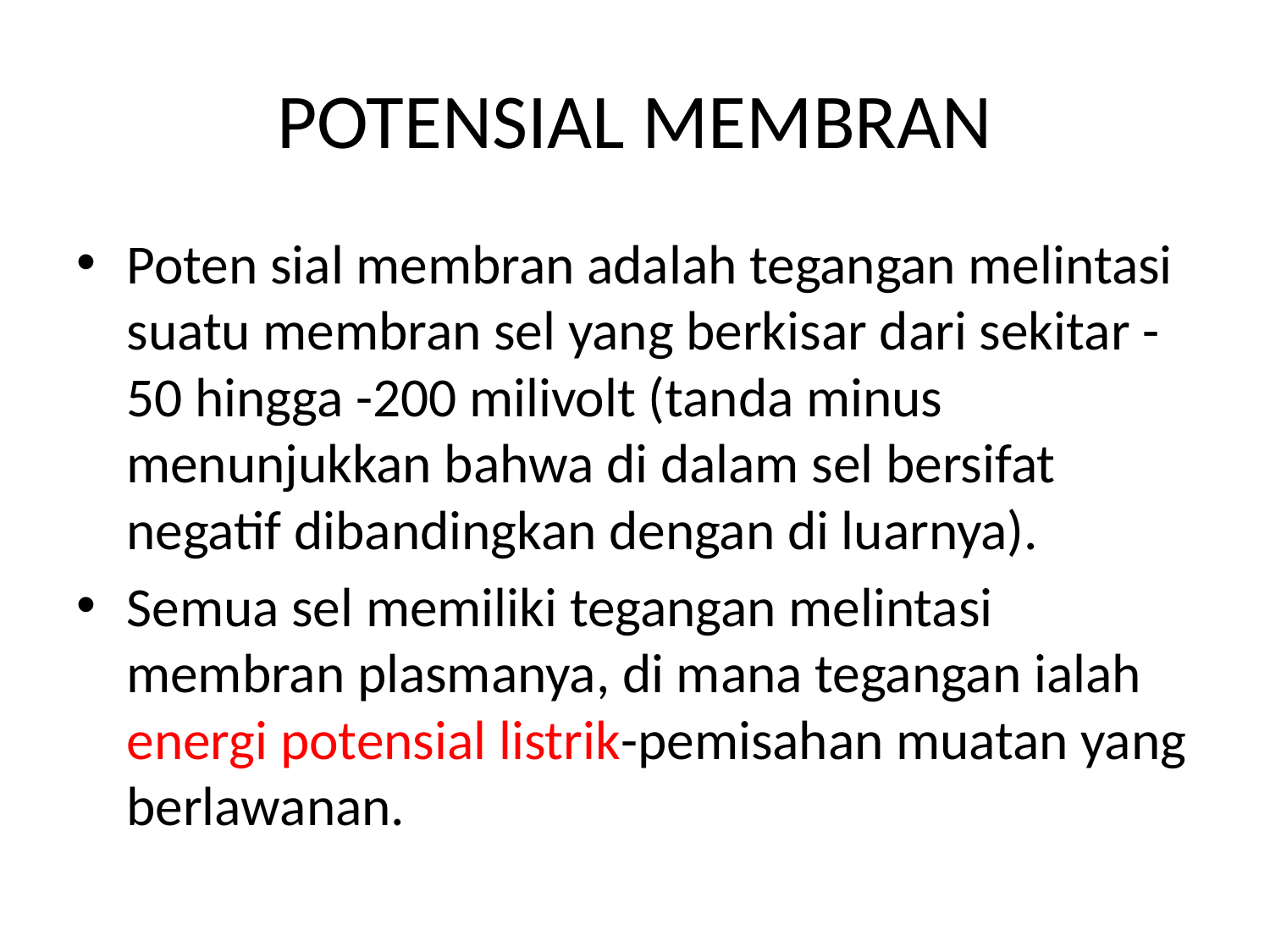

# POTENSIAL MEMBRAN
Poten sial membran adalah tegangan melintasi suatu membran sel yang berkisar dari sekitar -50 hingga -200 milivolt (tanda minus menunjukkan bahwa di dalam sel bersifat negatif dibandingkan dengan di luarnya).
Semua sel memiliki tegangan melintasi membran plasmanya, di mana tegangan ialah energi potensial listrik-pemisahan muatan yang berlawanan.